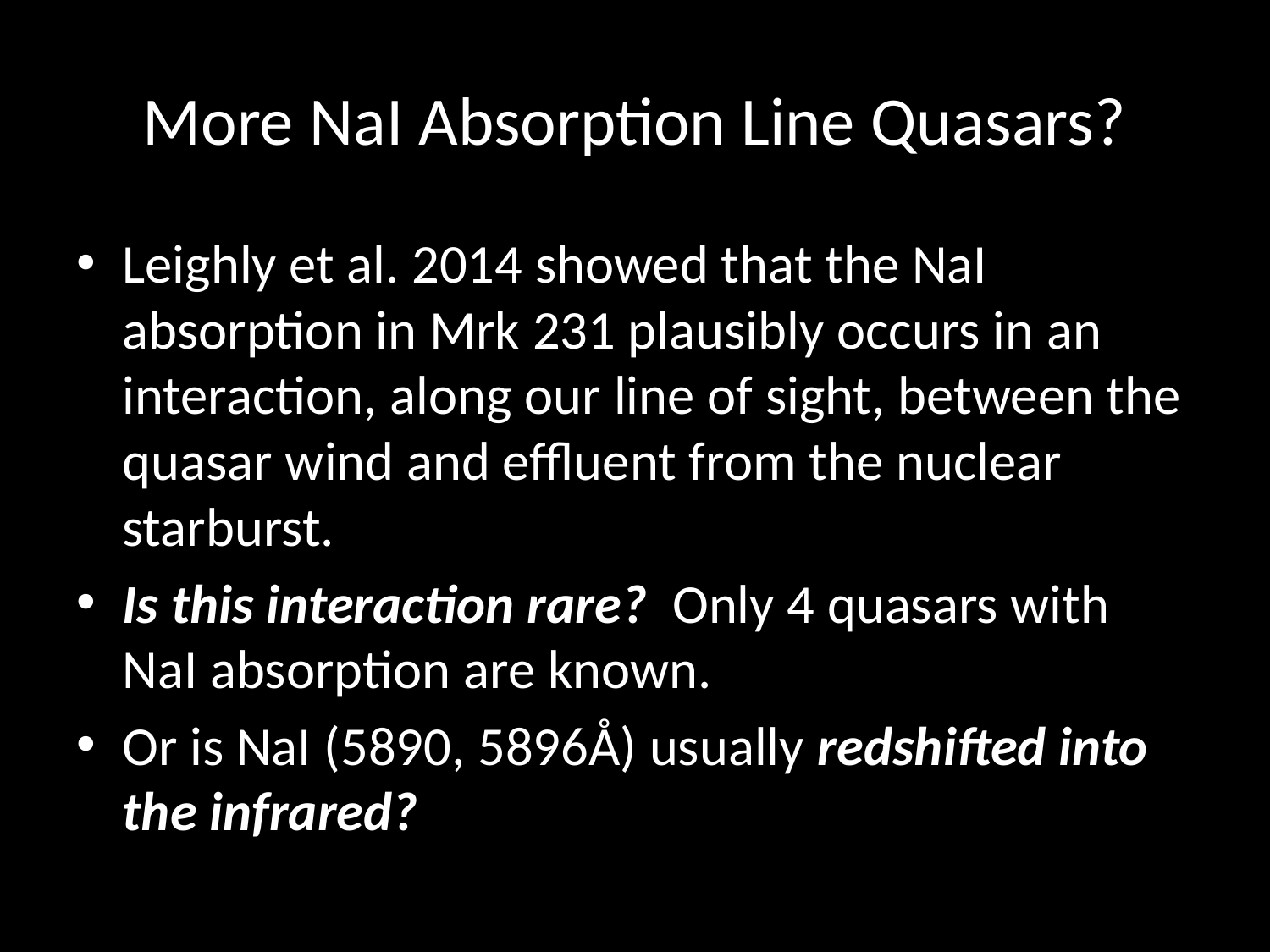

# More NaI Absorption Line Quasars?
Leighly et al. 2014 showed that the NaI absorption in Mrk 231 plausibly occurs in an interaction, along our line of sight, between the quasar wind and effluent from the nuclear starburst.
Is this interaction rare?  Only 4 quasars with NaI absorption are known.
Or is NaI (5890, 5896Å) usually redshifted into the infrared?